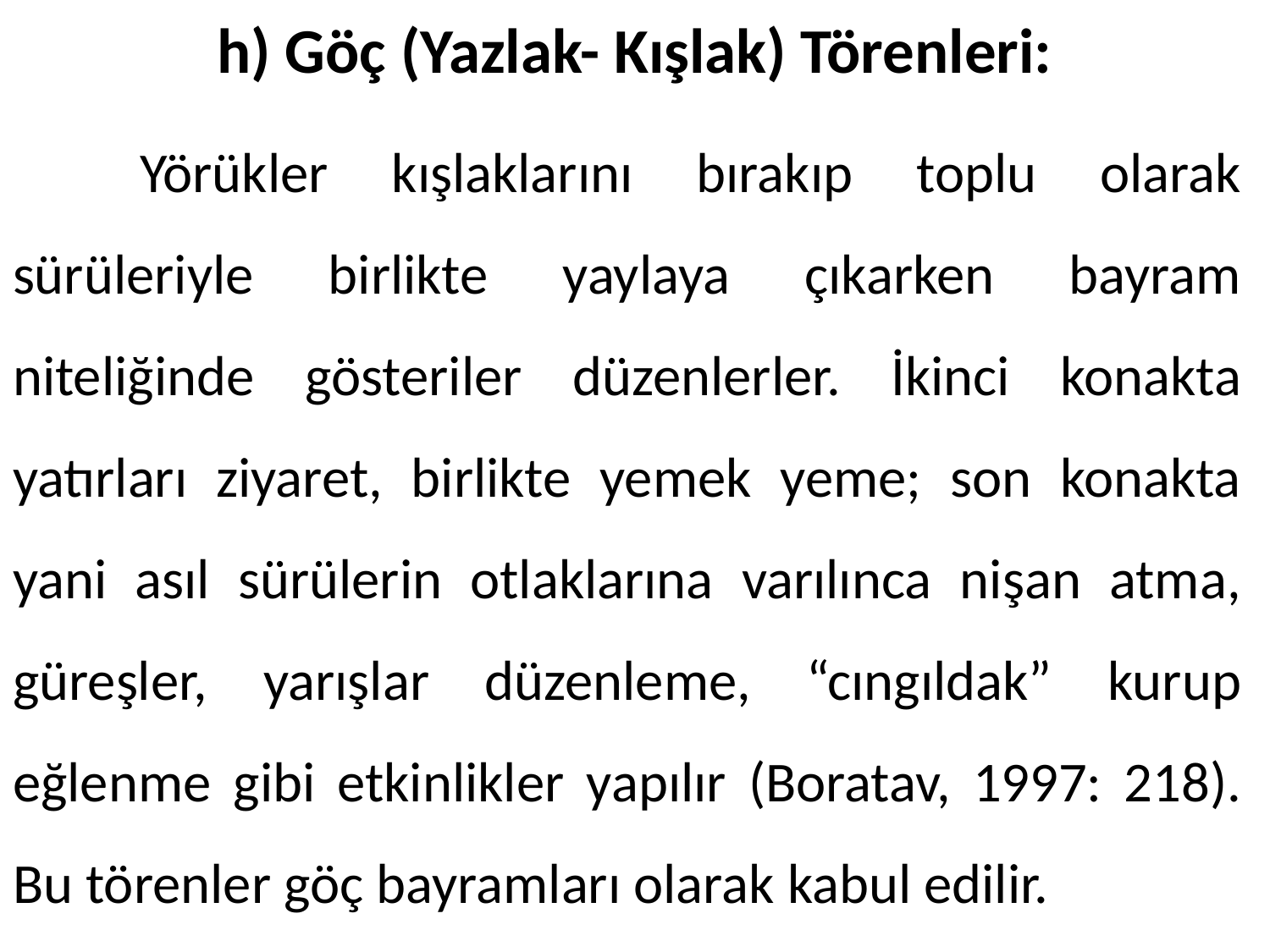

# h) Göç (Yazlak- Kışlak) Törenleri:
	Yörükler kışlaklarını bırakıp toplu olarak sürüleriyle birlikte yaylaya çıkarken bayram niteliğinde gösteriler düzenlerler. İkinci konakta yatırları ziyaret, birlikte yemek yeme; son konakta yani asıl sürülerin otlaklarına varılınca nişan atma, güreşler, yarışlar düzenleme, “cıngıldak” kurup eğlenme gibi etkinlikler yapılır (Boratav, 1997: 218). Bu törenler göç bayramları olarak kabul edilir.